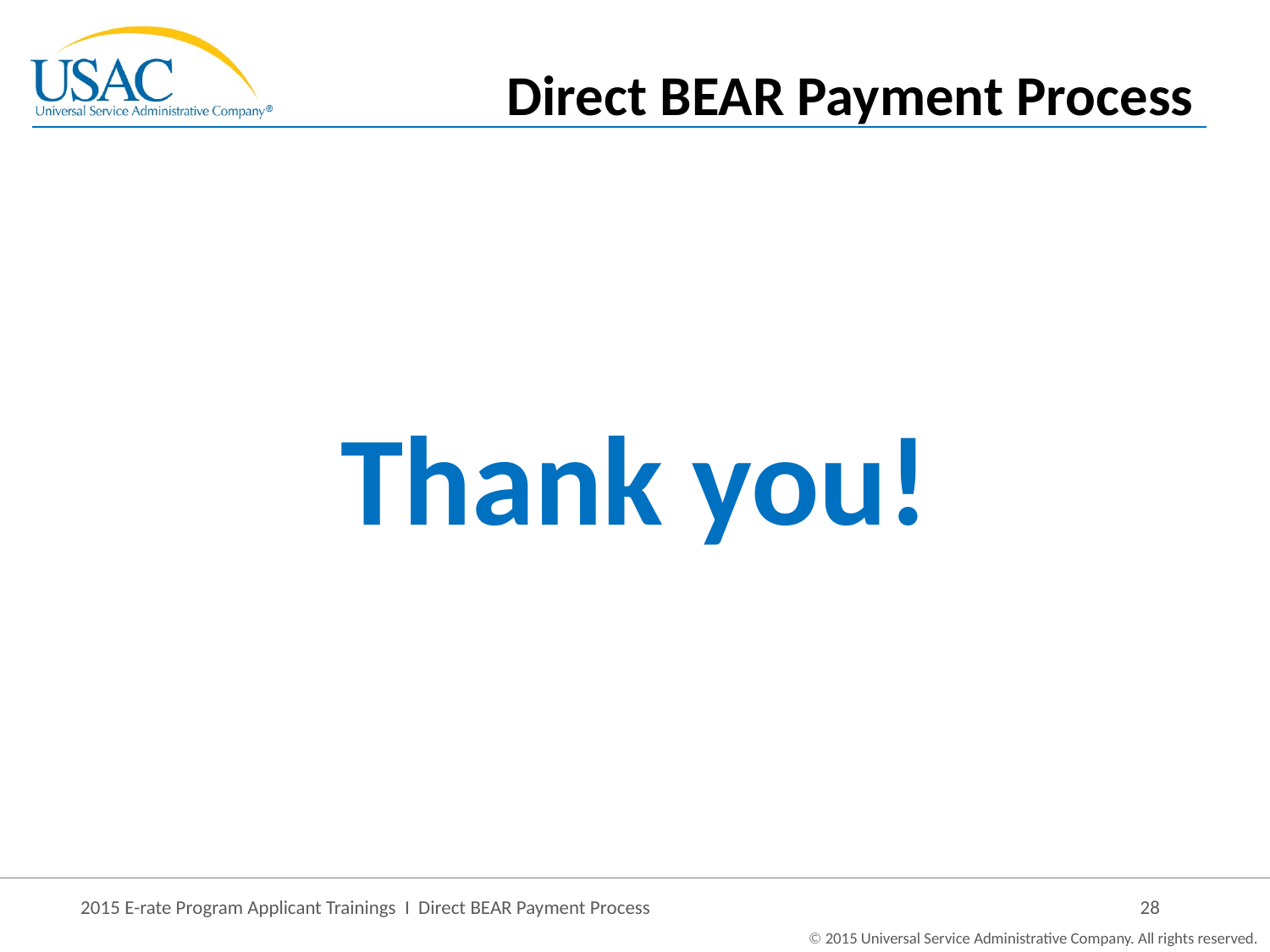

Direct BEAR Payment Process
# Thank you!